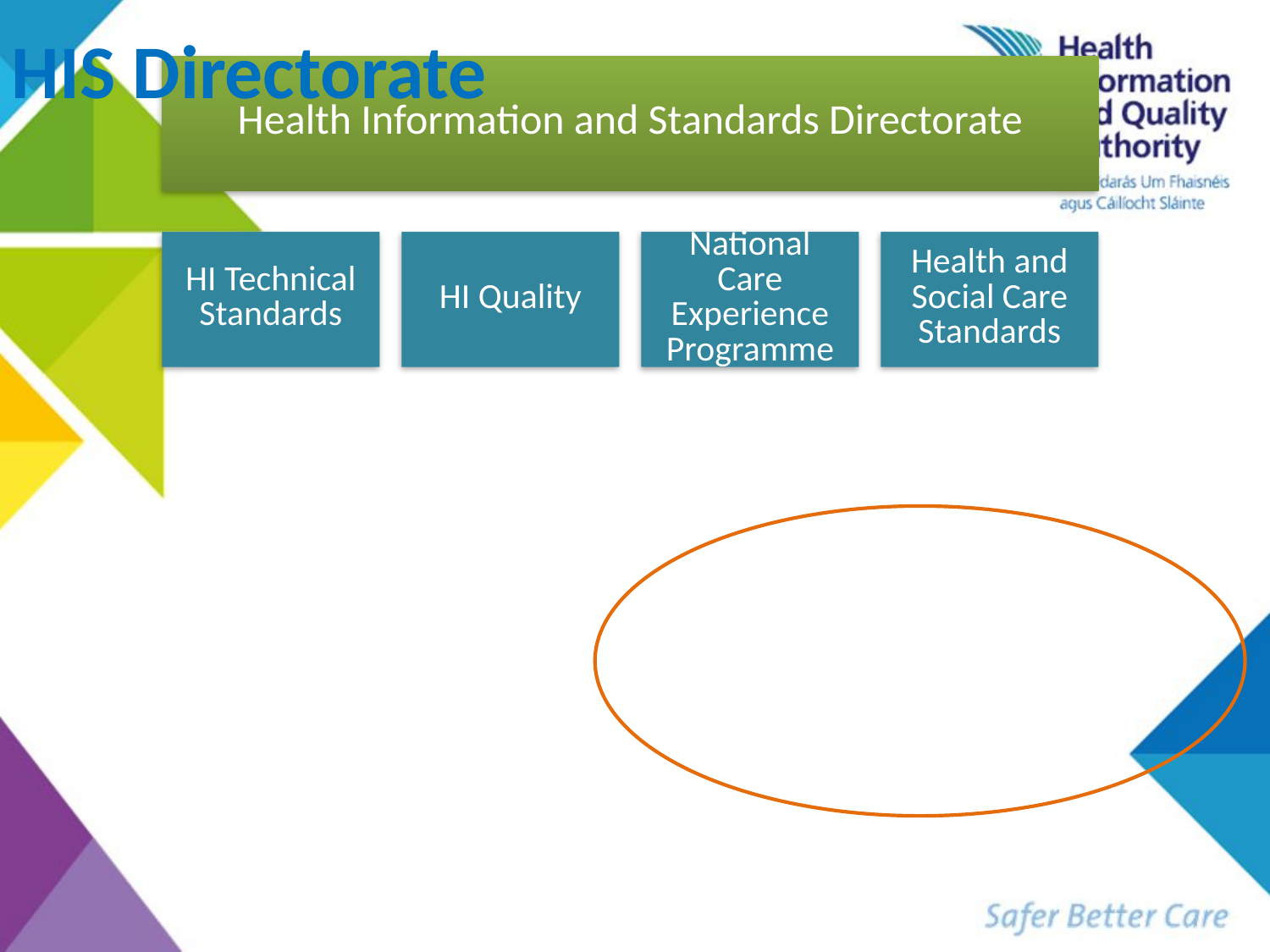

HIS Directorate
Health Information and Standards Directorate
HI Quality
National Care Experience Programme
HI Technical Standards
Health and Social Care Standards